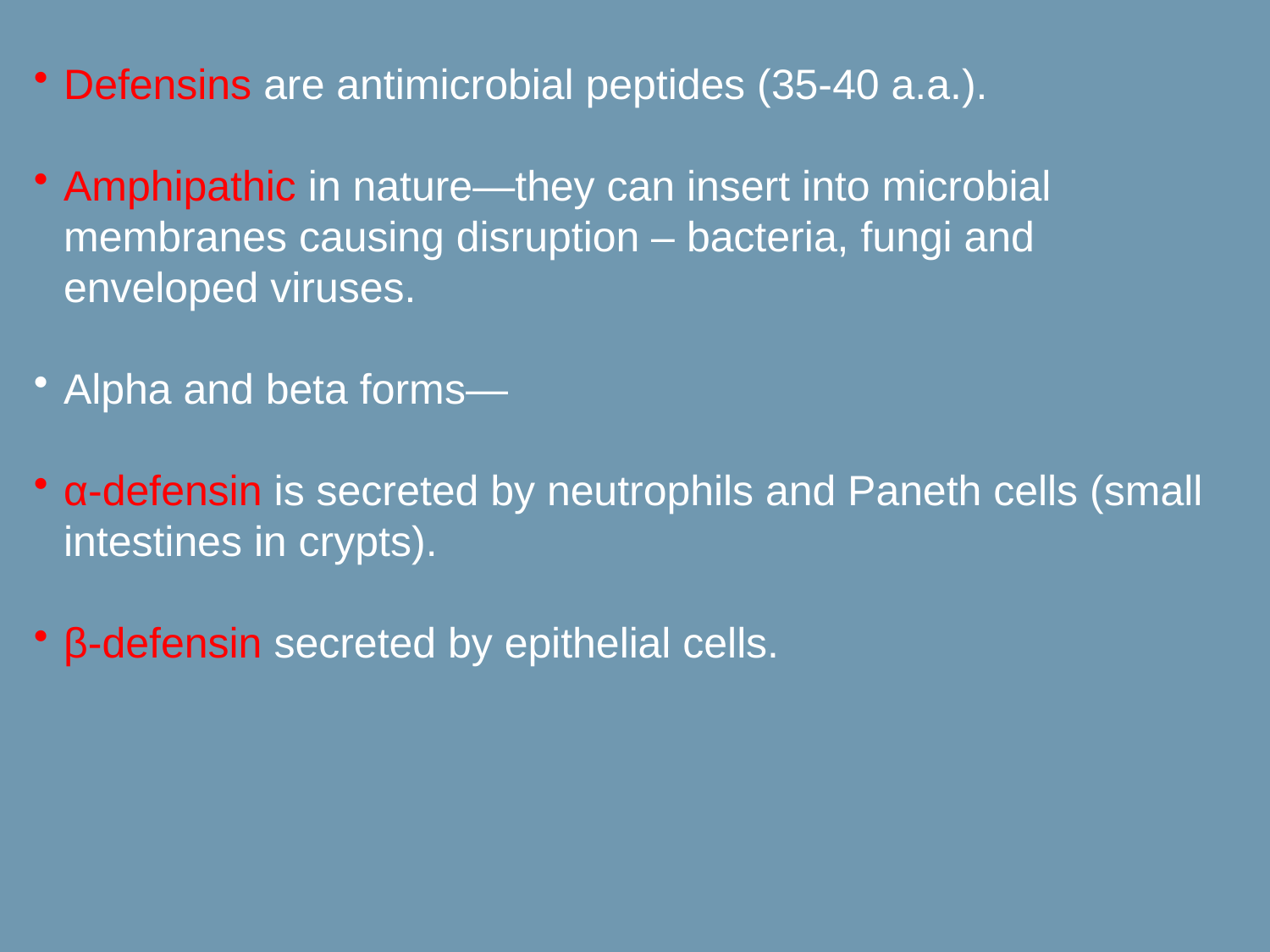

Defensins are antimicrobial peptides (35-40 a.a.).

Amphipathic in nature—they can insert into microbial membranes causing disruption – bacteria, fungi and enveloped viruses.

Alpha and beta forms—

α-defensin is secreted by neutrophils and Paneth cells (small intestines in crypts).

β-defensin secreted by epithelial cells.